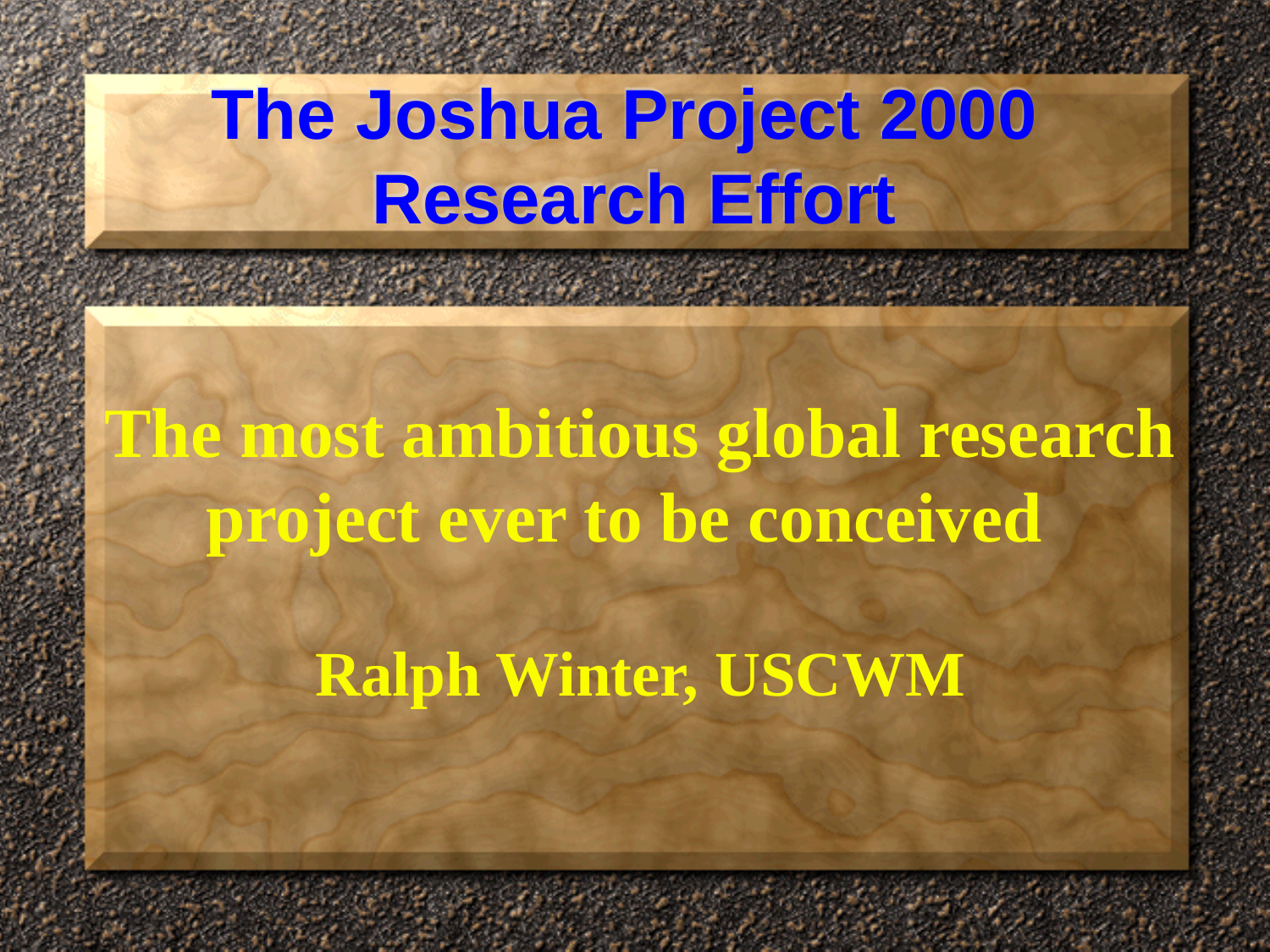

# The Joshua Project 2000 Research Effort
The most ambitious global research project ever to be conceived

Ralph Winter, USCWM